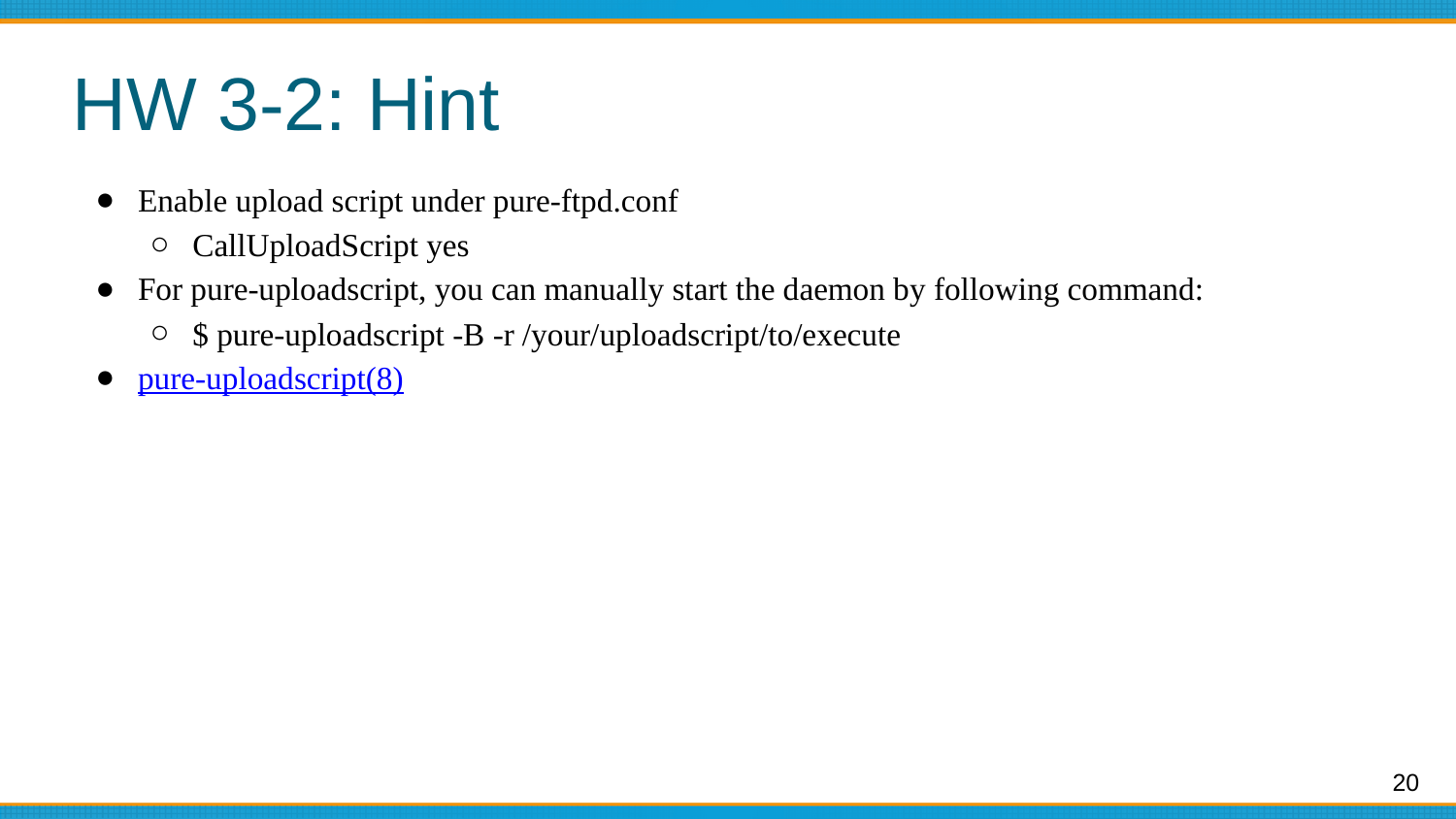

# HW 3-2: Hint
Enable upload script under pure-ftpd.conf
CallUploadScript yes
For pure-uploadscript, you can manually start the daemon by following command:
$ pure-uploadscript -B -r /your/uploadscript/to/execute
pure-uploadscript(8)
20